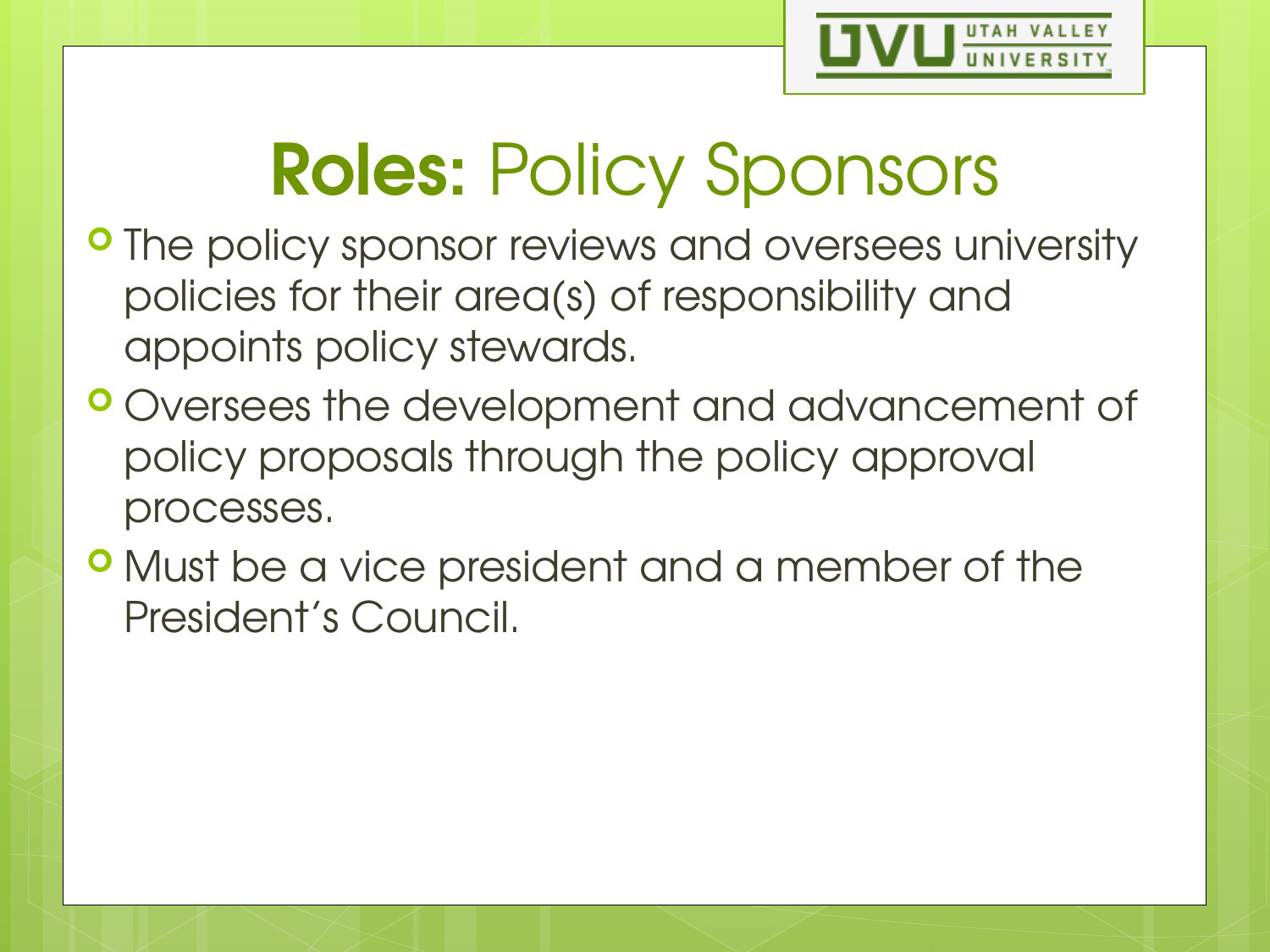

# Roles: Policy Sponsors
The policy sponsor reviews and oversees university policies for their area(s) of responsibility and appoints policy stewards.
Oversees the development and advancement of policy proposals through the policy approval processes.
Must be a vice president and a member of the President’s Council.